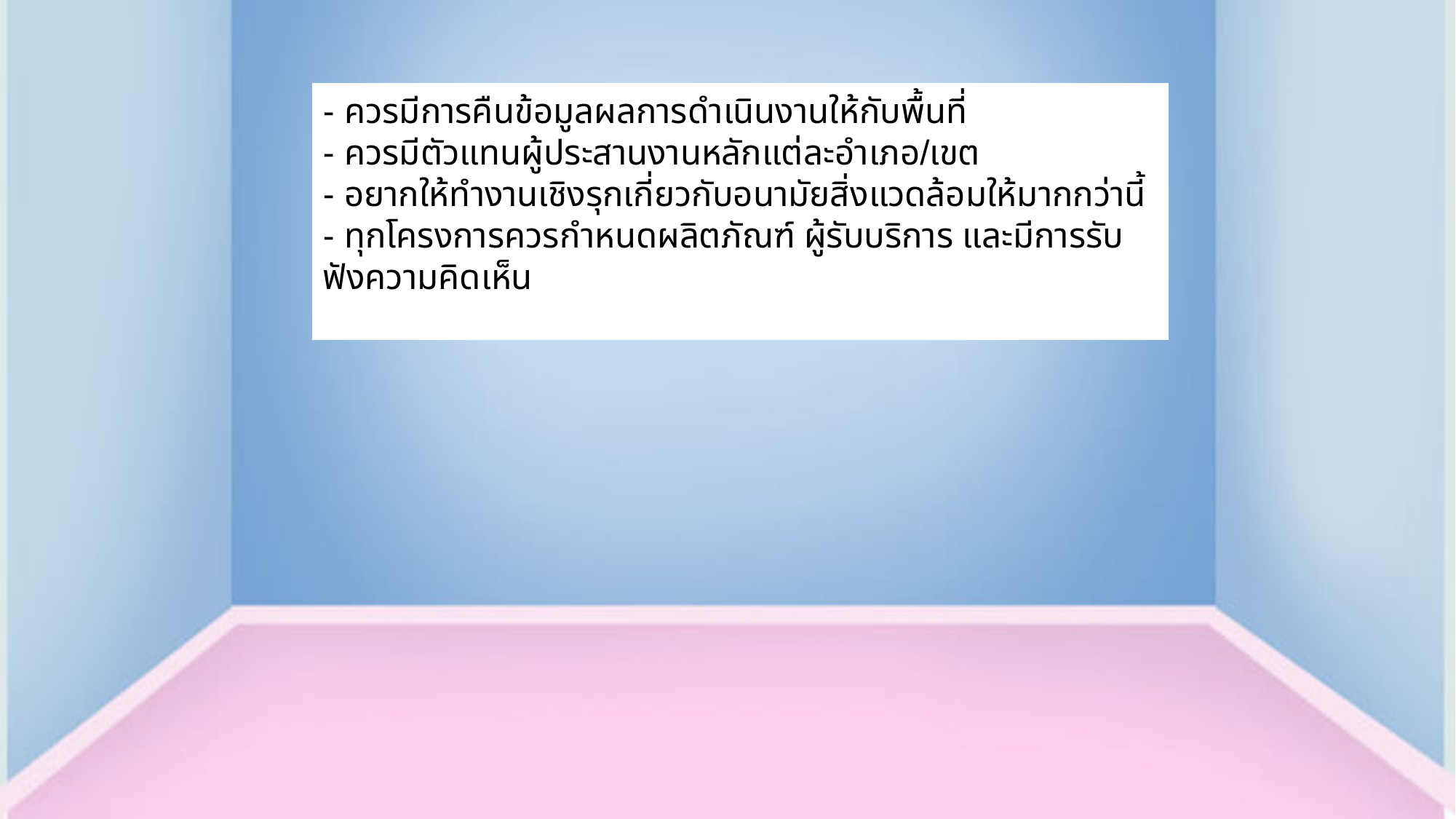

# - ควรมีการคืนข้อมูลผลการดำเนินงานให้กับพื้นที่ - ควรมีตัวแทนผู้ประสานงานหลักแต่ละอำเภอ/เขต - อยากให้ทำงานเชิงรุกเกี่ยวกับอนามัยสิ่งแวดล้อมให้มากกว่านี้ - ทุกโครงการควรกำหนดผลิตภัณฑ์ ผู้รับบริการ และมีการรับฟังความคิดเห็น